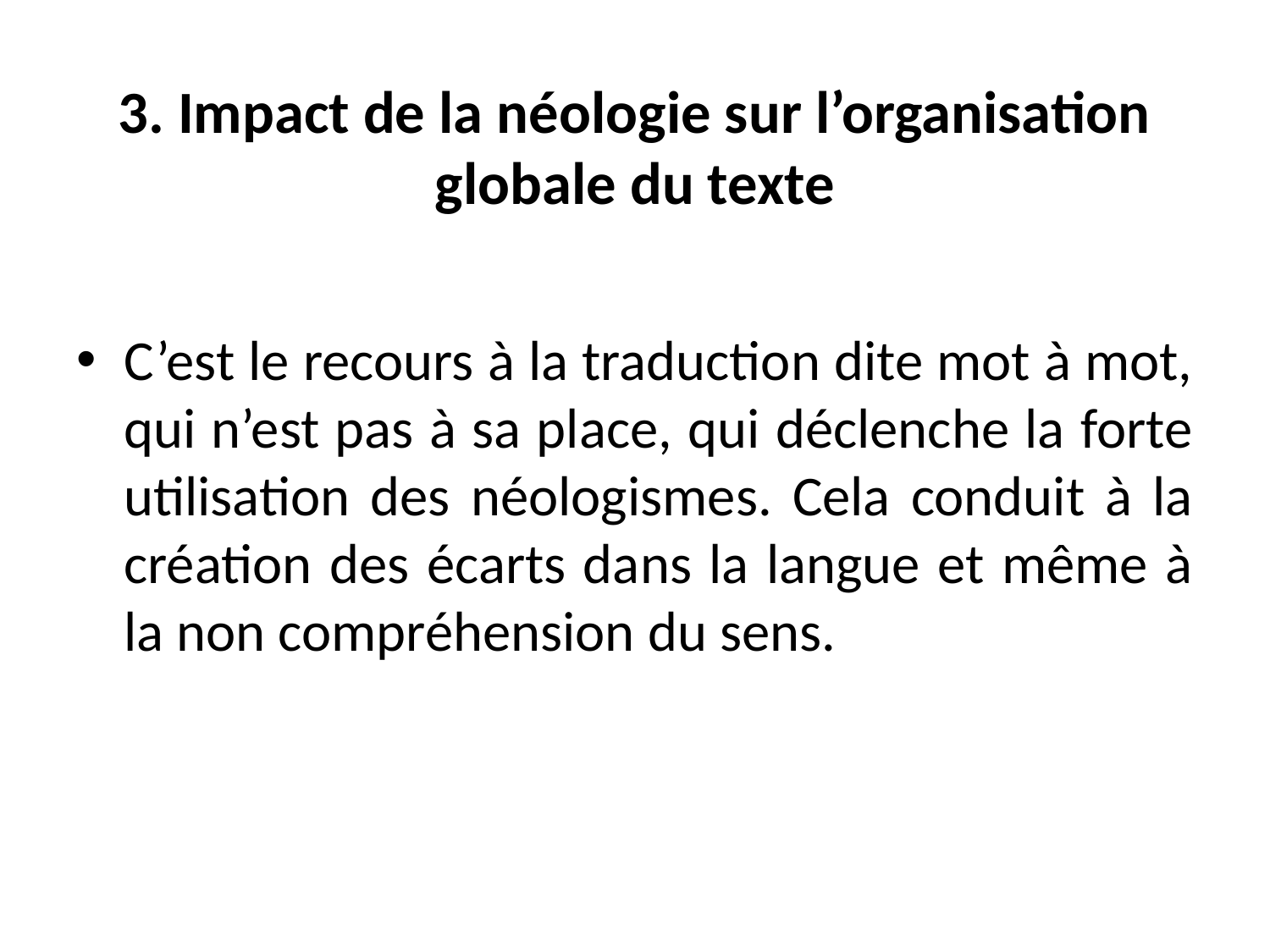

# 3. Impact de la néologie sur l’organisation globale du texte
C’est le recours à la traduction dite mot à mot, qui n’est pas à sa place, qui déclenche la forte utilisation des néologismes. Cela conduit à la création des écarts dans la langue et même à la non compréhension du sens.